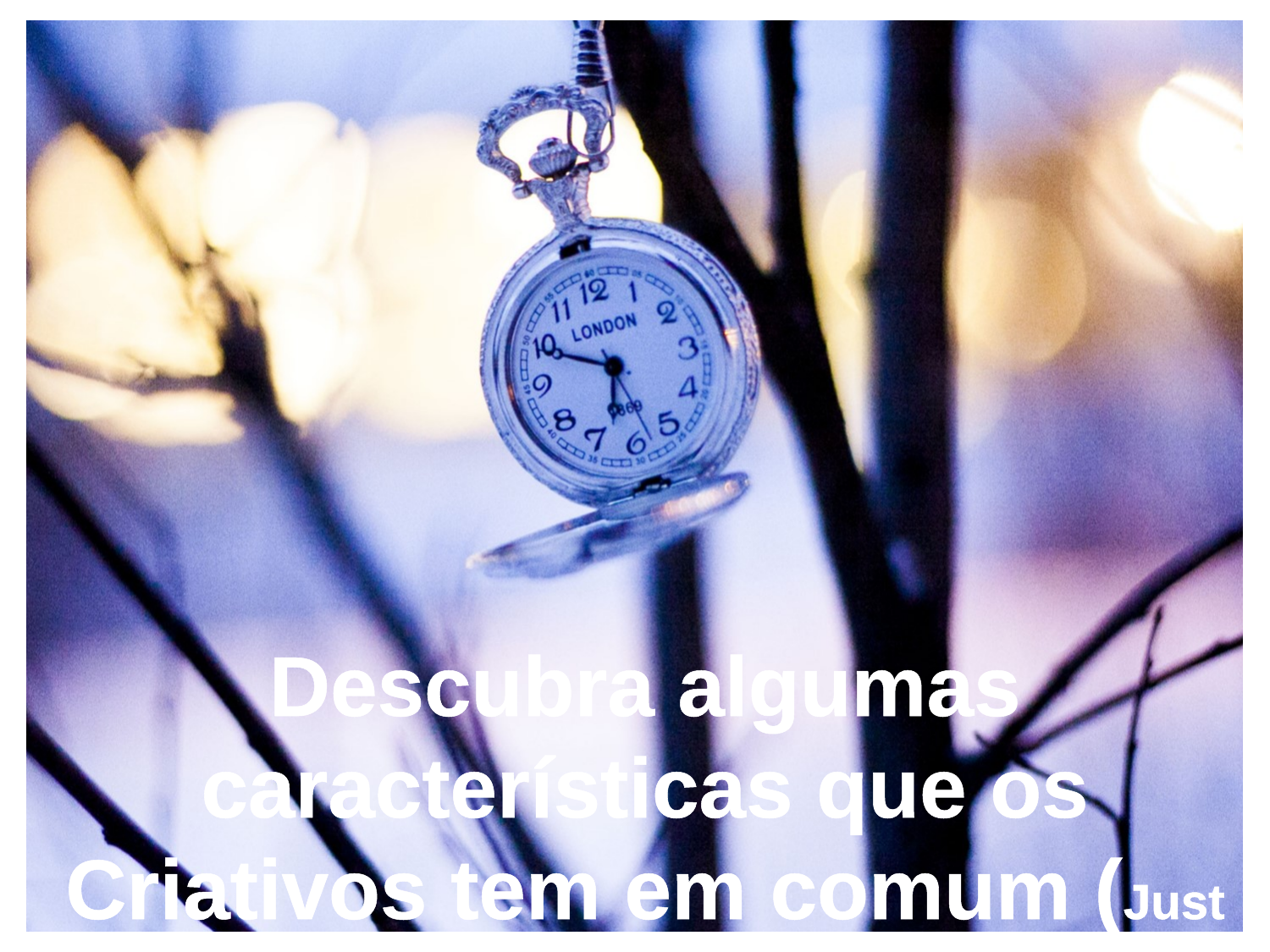

Descubra algumas características que os Criativos tem em comum (Just Something)